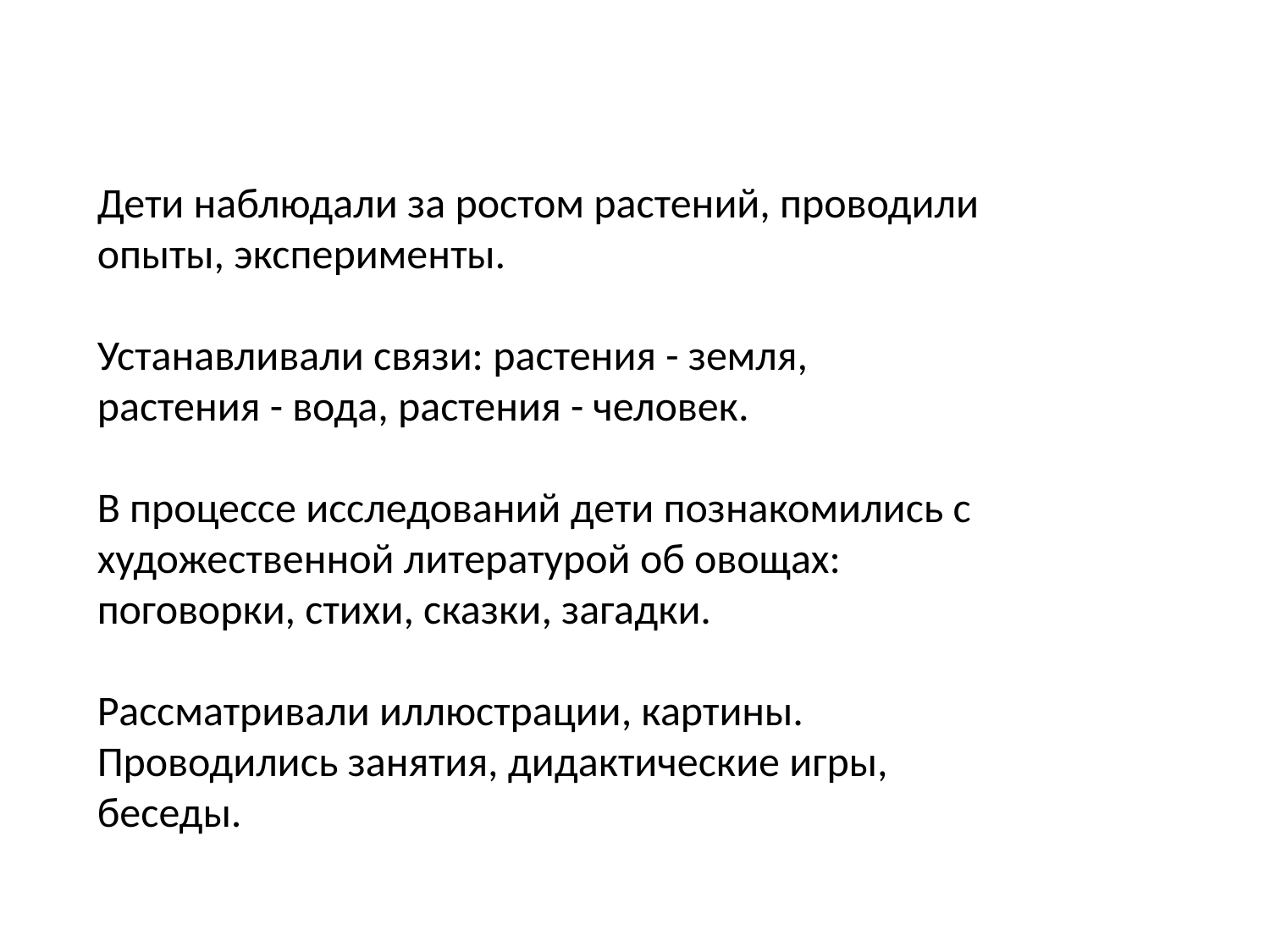

Дети наблюдали за ростом растений, проводили
опыты, эксперименты.

Устанавливали связи: растения - земля,
растения - вода, растения - человек.

В процессе исследований дети познакомились с
художественной литературой об овощах:
поговорки, стихи, сказки, загадки.

Рассматривали иллюстрации, картины.
Проводились занятия, дидактические игры,
беседы.